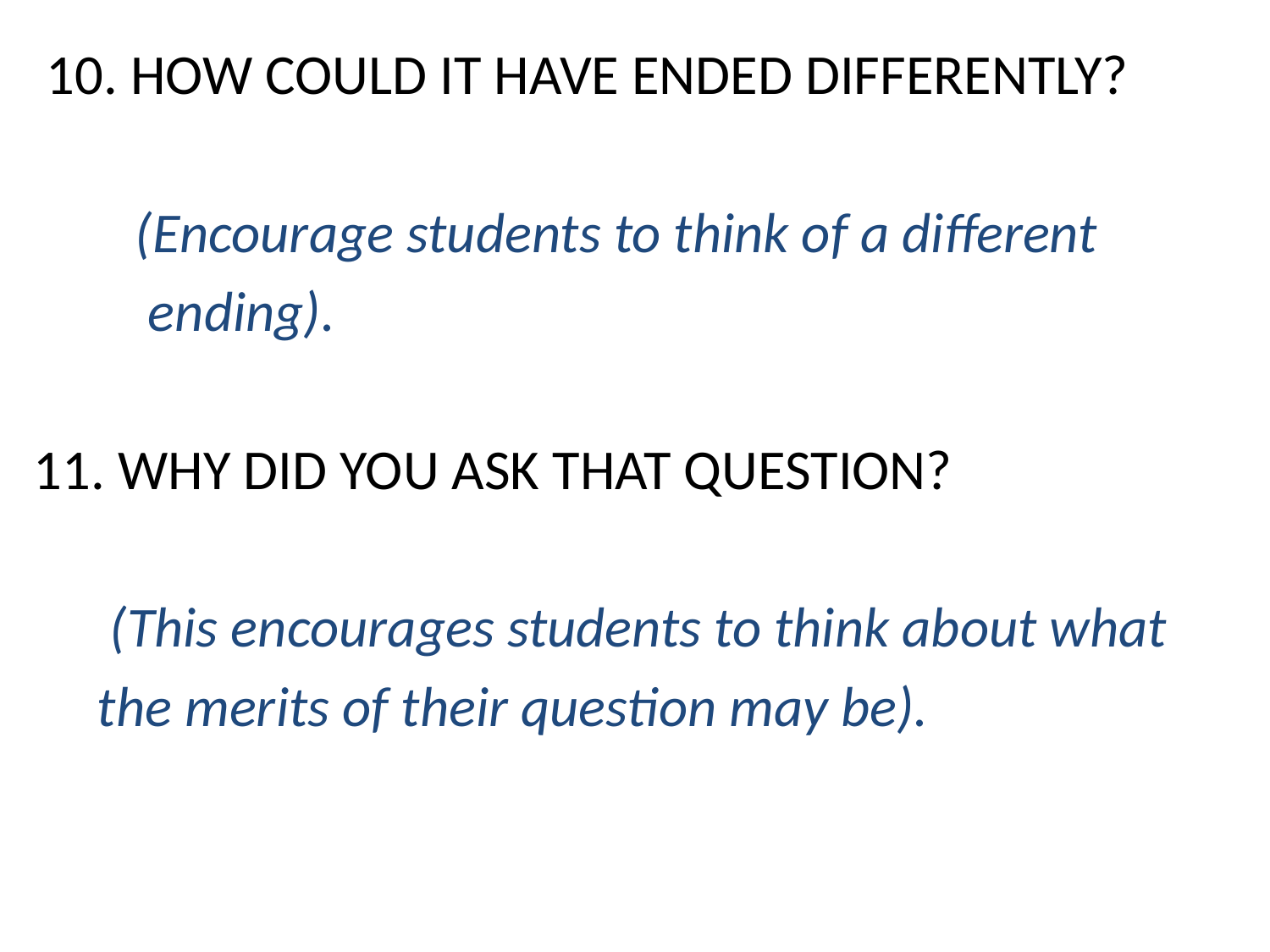

10. HOW COULD IT HAVE ENDED DIFFERENTLY?

        (Encourage students to think of a different
         ending).

11. WHY DID YOU ASK THAT QUESTION?

      (This encourages students to think about what
     the merits of their question may be).